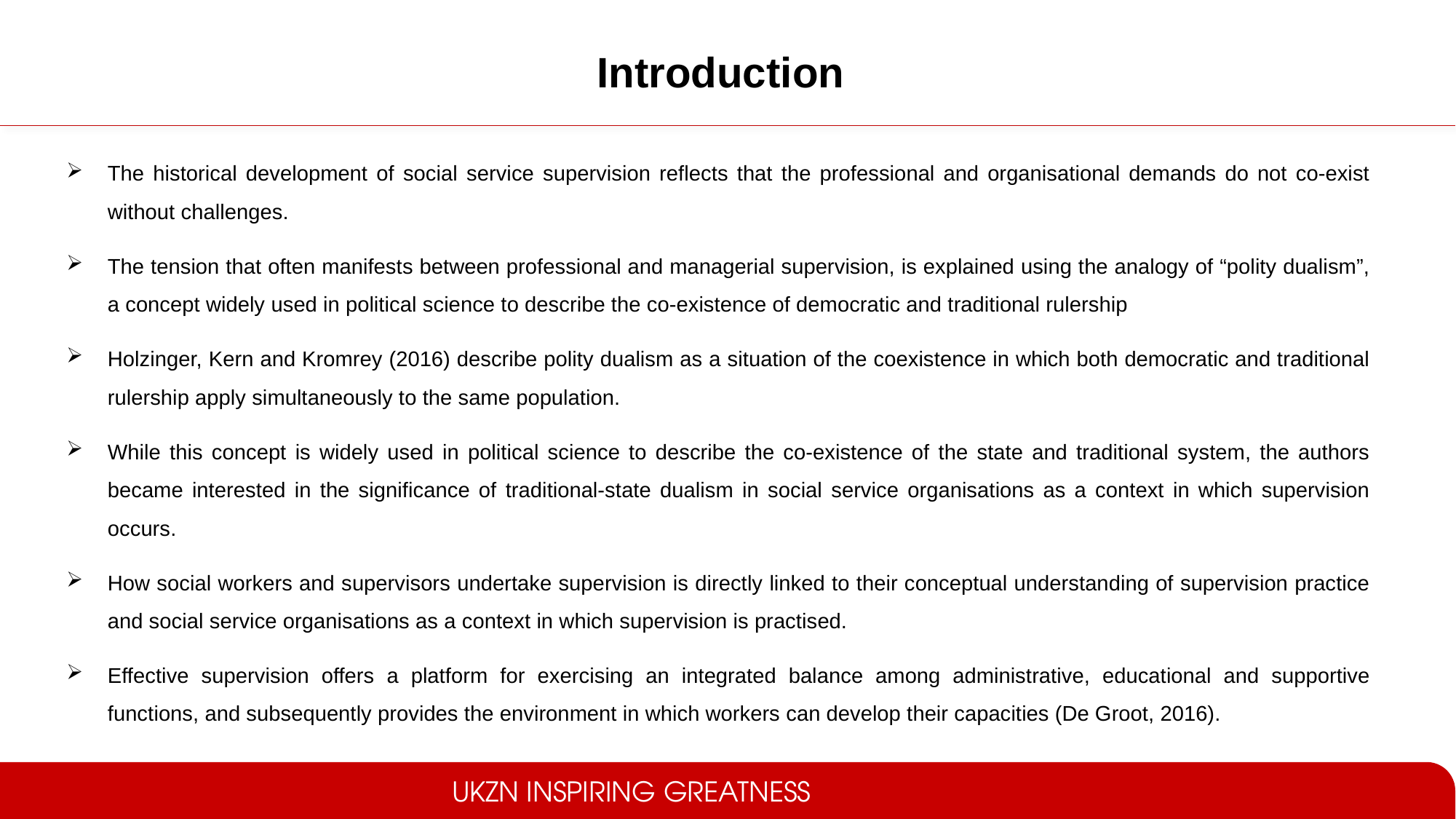

# Introduction
The historical development of social service supervision reflects that the professional and organisational demands do not co-exist without challenges.
The tension that often manifests between professional and managerial supervision, is explained using the analogy of “polity dualism”, a concept widely used in political science to describe the co-existence of democratic and traditional rulership
Holzinger, Kern and Kromrey (2016) describe polity dualism as a situation of the coexistence in which both democratic and traditional rulership apply simultaneously to the same population.
While this concept is widely used in political science to describe the co-existence of the state and traditional system, the authors became interested in the significance of traditional-state dualism in social service organisations as a context in which supervision occurs.
How social workers and supervisors undertake supervision is directly linked to their conceptual understanding of supervision practice and social service organisations as a context in which supervision is practised.
Effective supervision offers a platform for exercising an integrated balance among administrative, educational and supportive functions, and subsequently provides the environment in which workers can develop their capacities (De Groot, 2016).